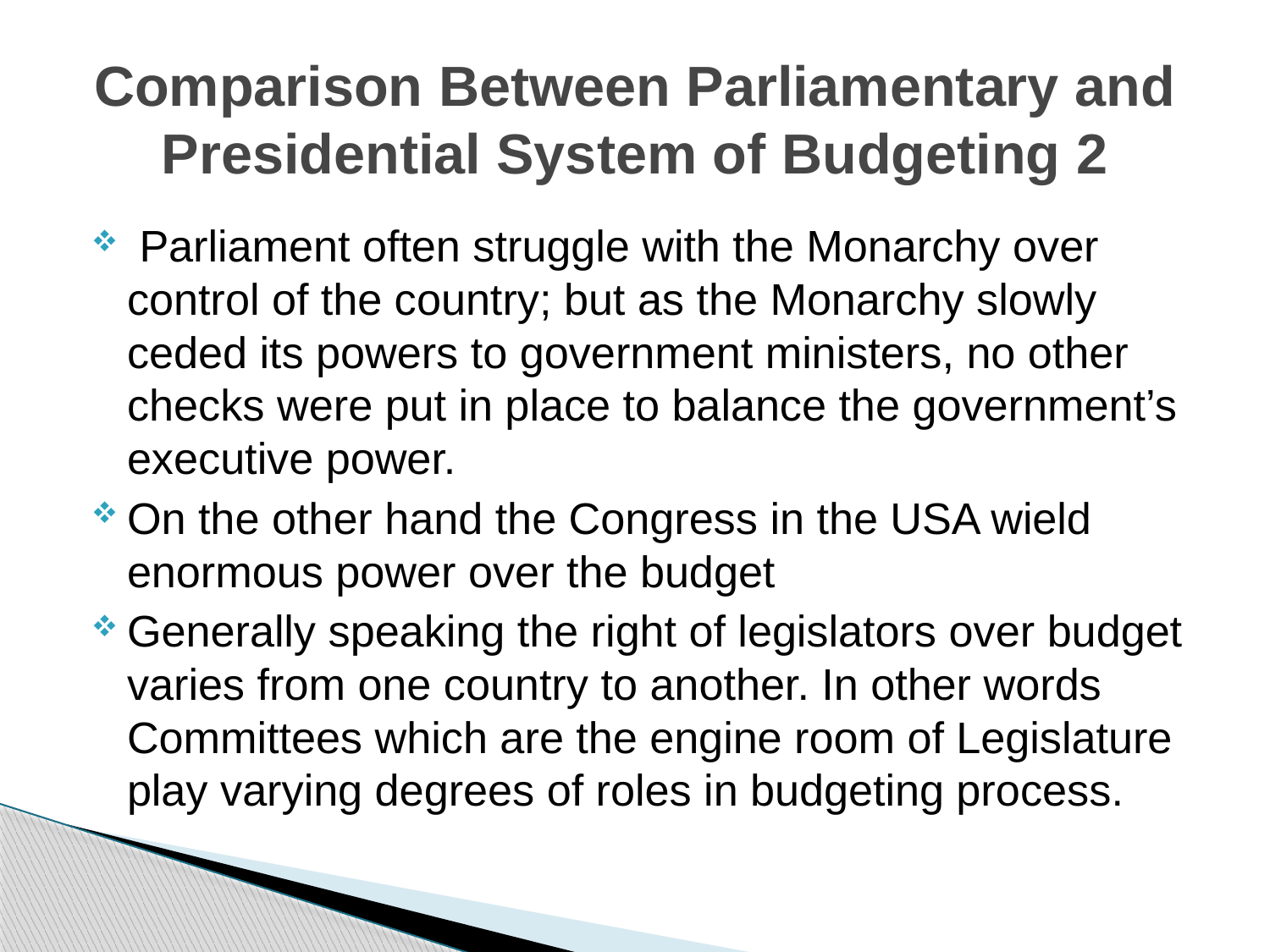

# Comparison Between Parliamentary and Presidential System of Budgeting 2
 Parliament often struggle with the Monarchy over control of the country; but as the Monarchy slowly ceded its powers to government ministers, no other checks were put in place to balance the government’s executive power.
On the other hand the Congress in the USA wield enormous power over the budget
Generally speaking the right of legislators over budget varies from one country to another. In other words Committees which are the engine room of Legislature  play varying degrees of roles in budgeting process.